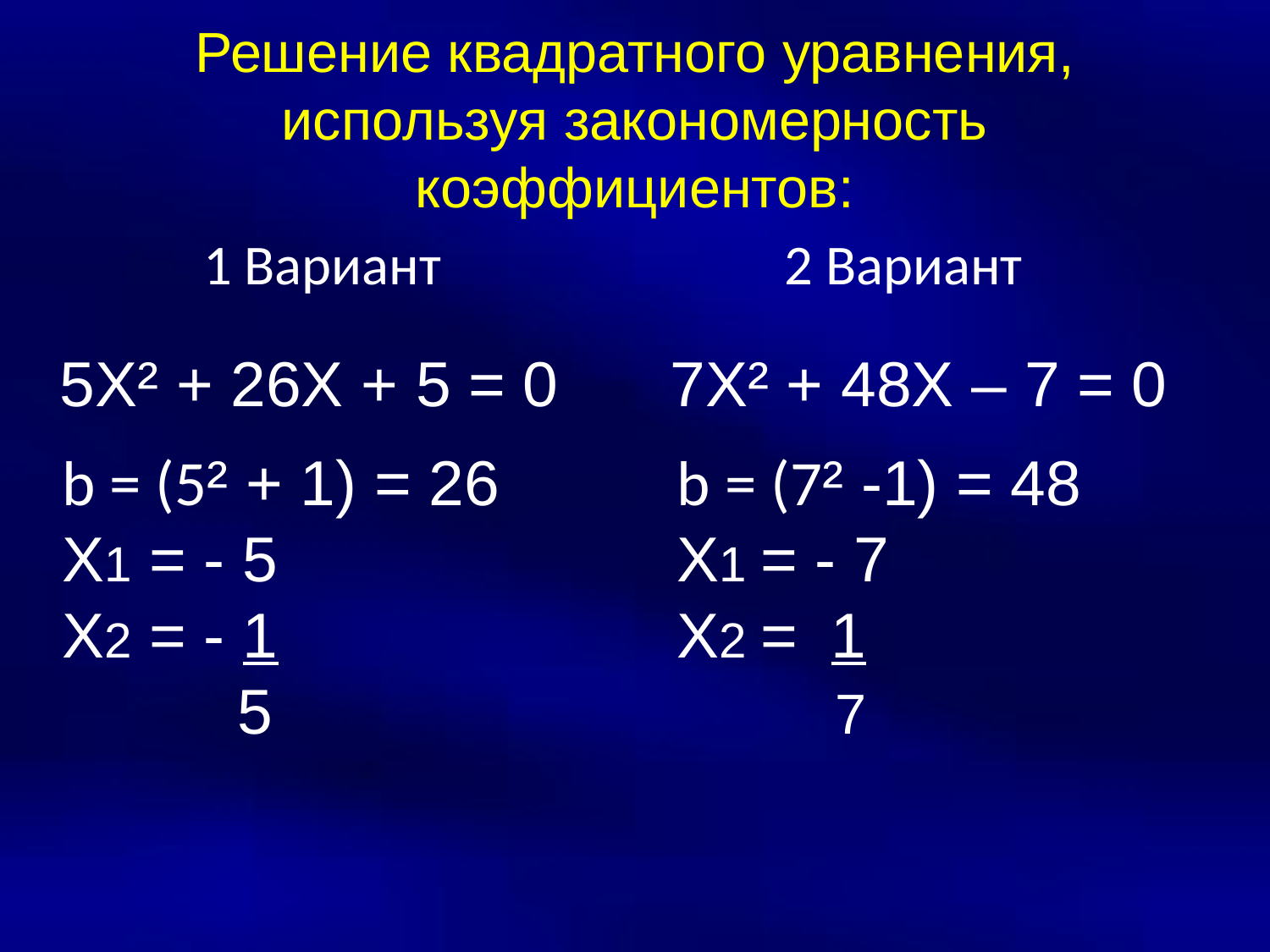

# Решение квадратного уравнения, используя закономерность коэффициентов:
          1 Вариант                           2 Вариант
 5Х² + 26Х + 5 = 0
                          7Х² + 48Х – 7 = 0
b = (5² + 1) = 26
X1 = - 5
X2 = - 1
          5
b = (7² -1) = 48
Х1 = - 7
Х2 =  1
         7